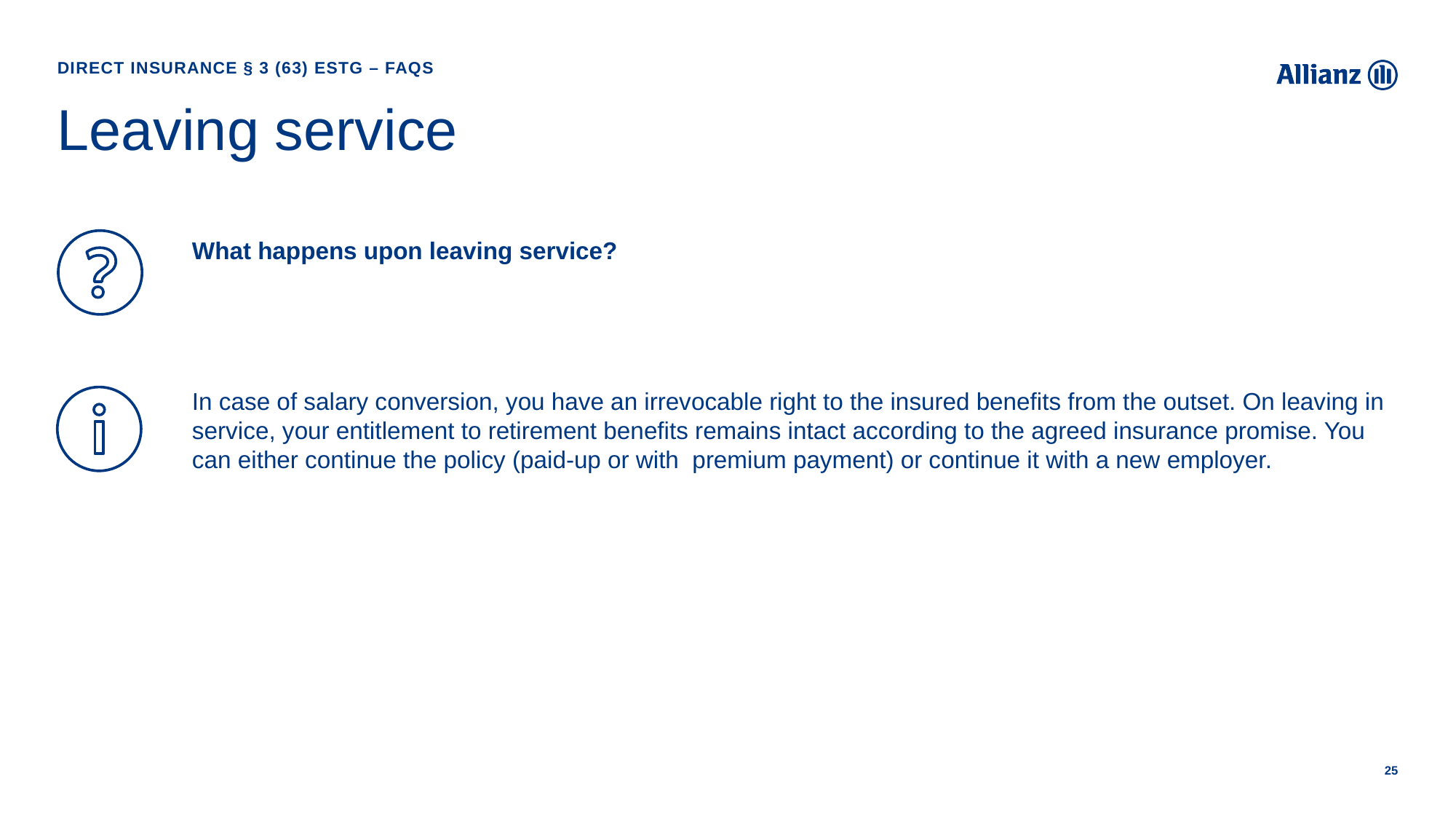

Direct Insurance § 3 (63) EStG – FAQs
# Leaving service

What happens upon leaving service?

In case of salary conversion, you have an irrevocable right to the insured benefits from the outset. On leaving in service, your entitlement to retirement benefits remains intact according to the agreed insurance promise. You can either continue the policy (paid-up or with  premium payment) or continue it with a new employer.

25